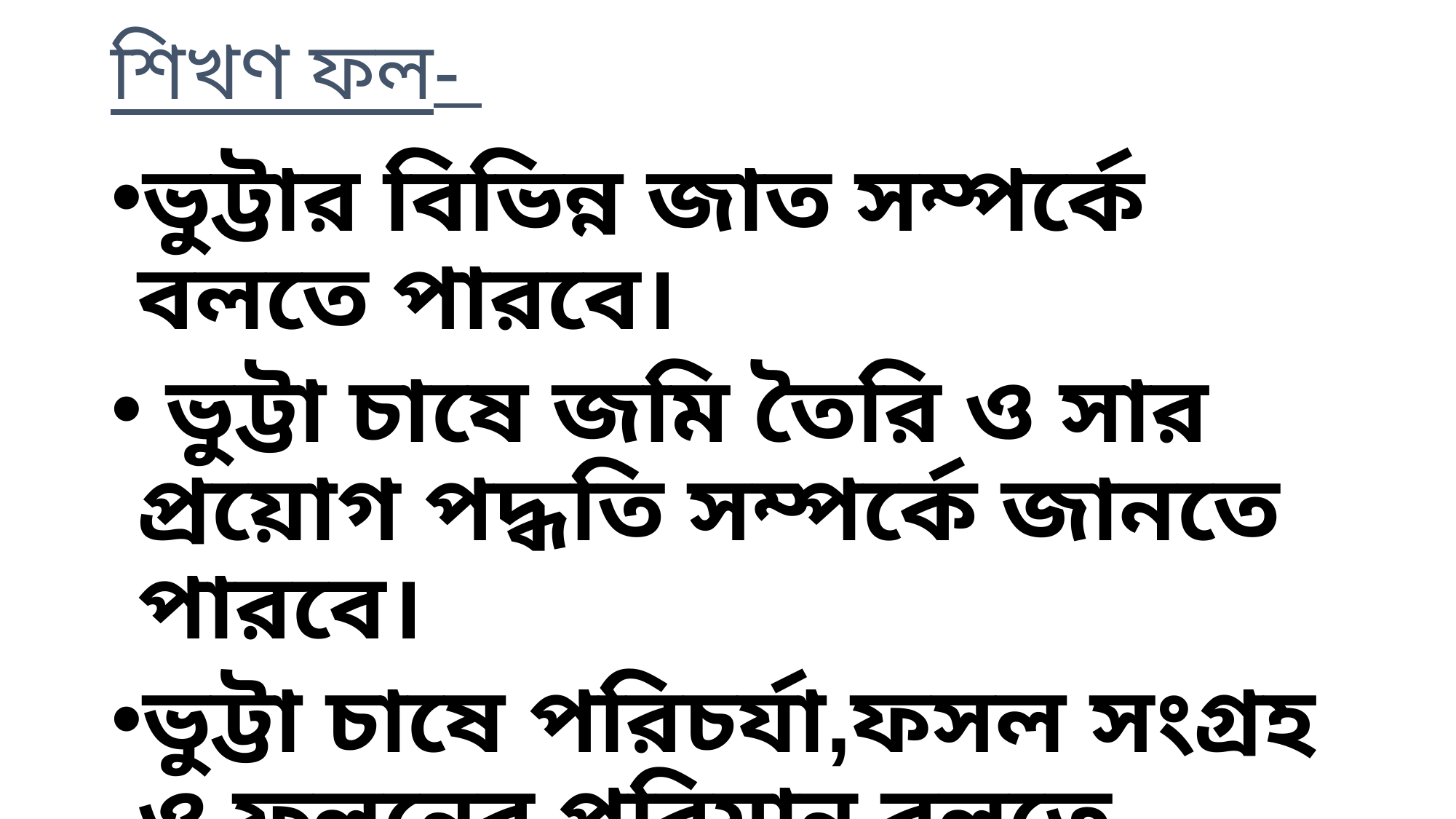

# শিখণ ফল-
ভুট্টার বিভিন্ন জাত সম্পর্কে বলতে পারবে।
 ভুট্টা চাষে জমি তৈরি ও সার প্রয়োগ পদ্ধতি সম্পর্কে জানতে পারবে।
ভুট্টা চাষে পরিচর্যা,ফসল সংগ্রহ ও ফলনের পরিমান বলতে পারবে।